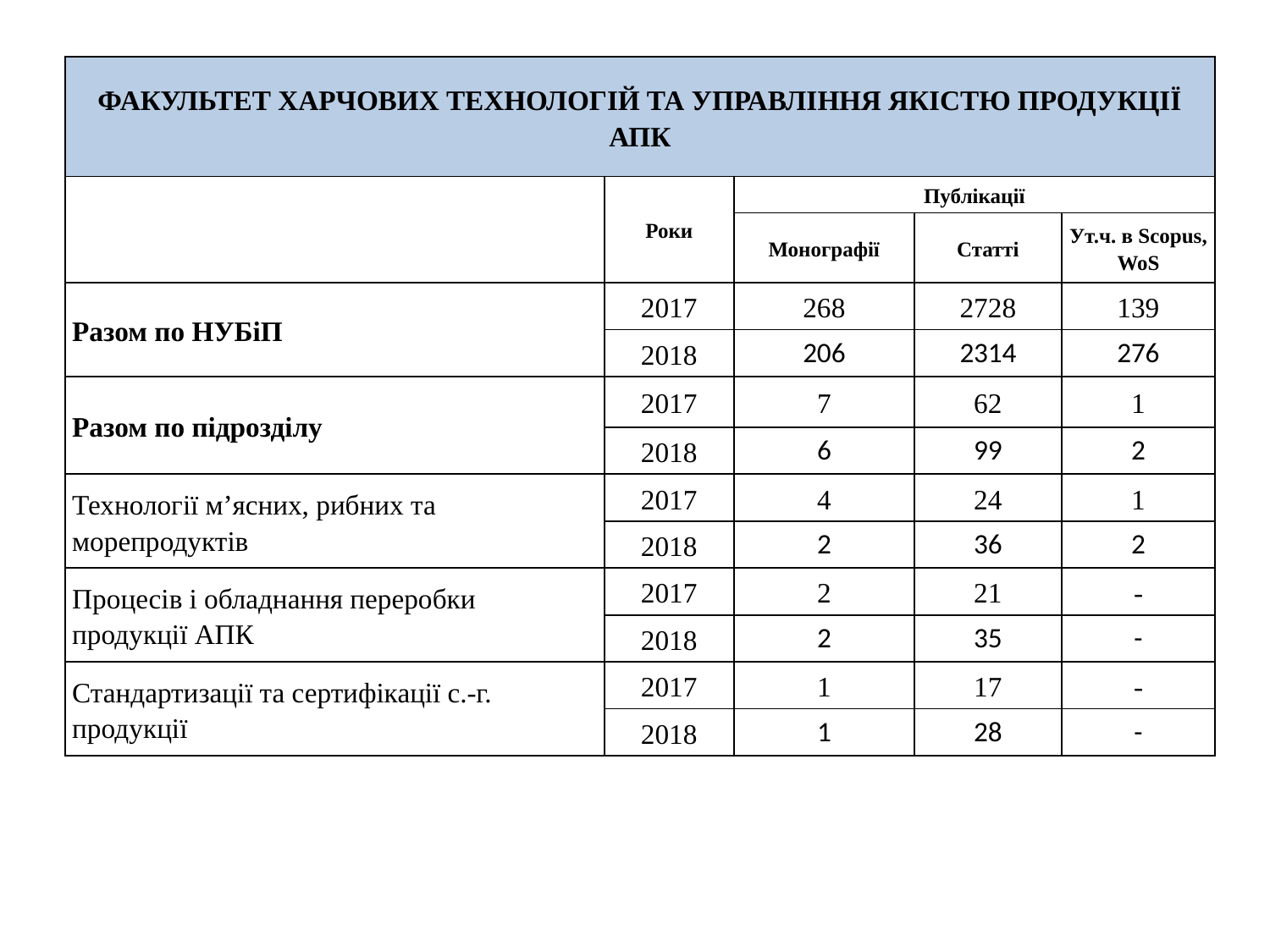

| ФАКУЛЬТЕТ ХАРЧОВИХ ТЕХНОЛОГІЙ ТА УПРАВЛІННЯ ЯКІСТЮ ПРОДУКЦІЇ АПК |  |  |  |  |
| --- | --- | --- | --- | --- |
|  | Роки | Публікації |  |  |
|  |  | Монографії | Статті | Ут.ч. в Scopus, WoS |
| Разом по НУБіП | 2017 | 268 | 2728 | 139 |
|  | 2018 | 206 | 2314 | 276 |
| Разом по підрозділу | 2017 | 7 | 62 | 1 |
|  | 2018 | 6 | 99 | 2 |
| Технології м’ясних, рибних та морепродуктів | 2017 | 4 | 24 | 1 |
|  | 2018 | 2 | 36 | 2 |
| Процесів і обладнання переробки продукції АПК | 2017 | 2 | 21 | - |
|  | 2018 | 2 | 35 | - |
| Стандартизації та сертифікації с.-г. продукції | 2017 | 1 | 17 | - |
|  | 2018 | 1 | 28 | - |